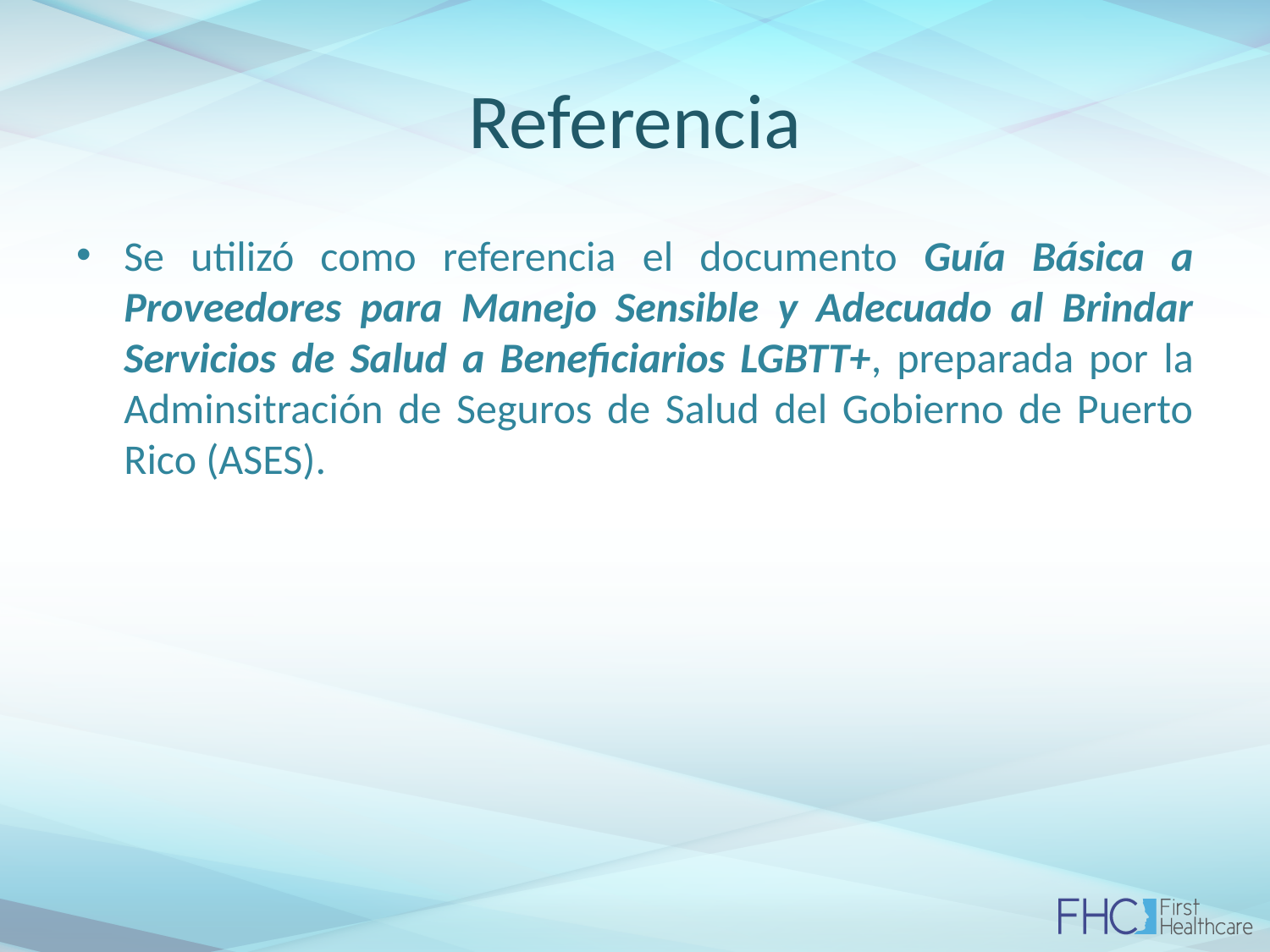

# Referencia
Se utilizó como referencia el documento Guía Básica a Proveedores para Manejo Sensible y Adecuado al Brindar Servicios de Salud a Beneficiarios LGBTT+, preparada por la Adminsitración de Seguros de Salud del Gobierno de Puerto Rico (ASES).